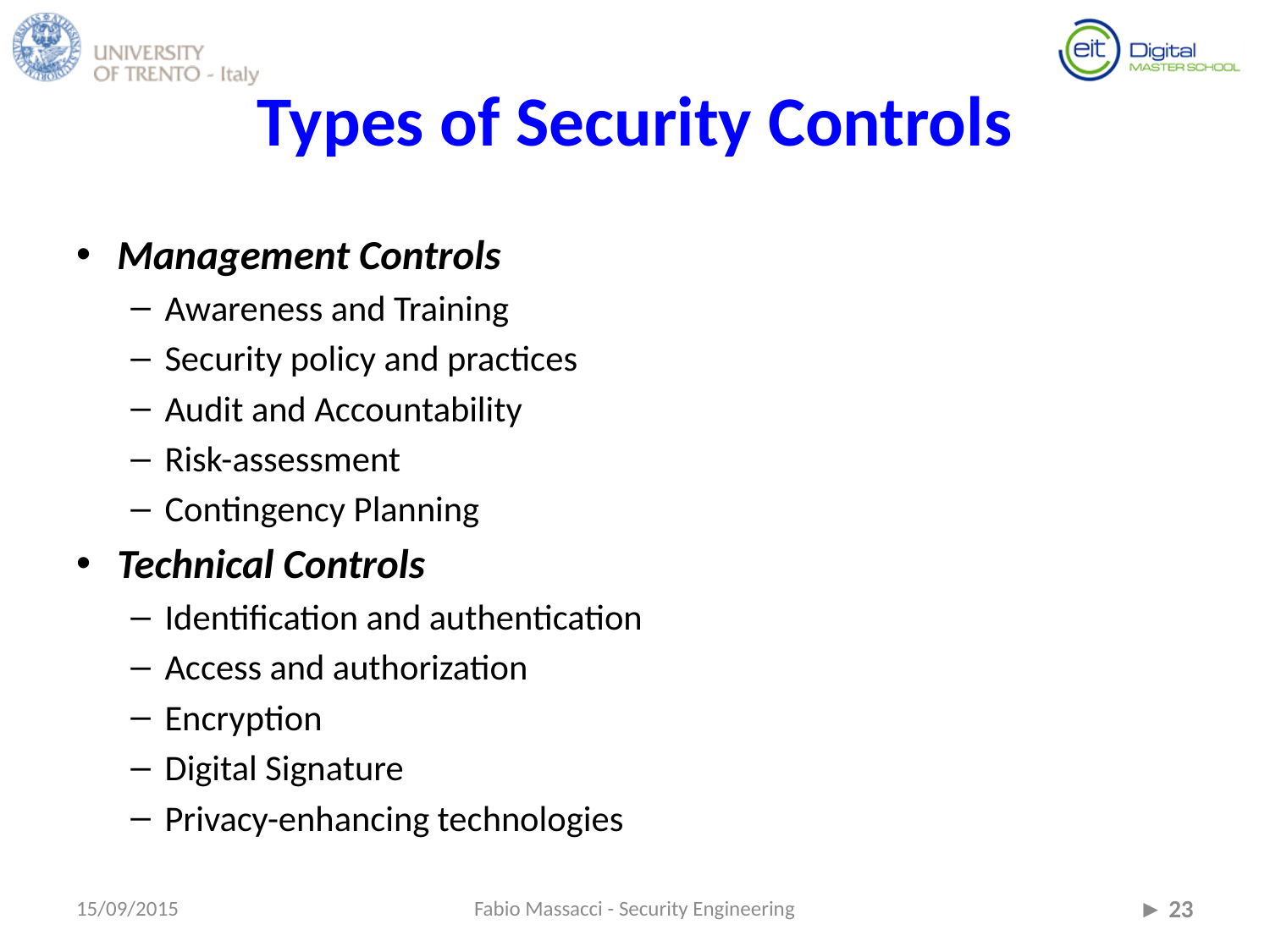

# Types of Security Controls
Management Controls
Awareness and Training
Security policy and practices
Audit and Accountability
Risk-assessment
Contingency Planning
Technical Controls
Identification and authentication
Access and authorization
Encryption
Digital Signature
Privacy-enhancing technologies

15/09/2015
Fabio Massacci - Security Engineering
► 23